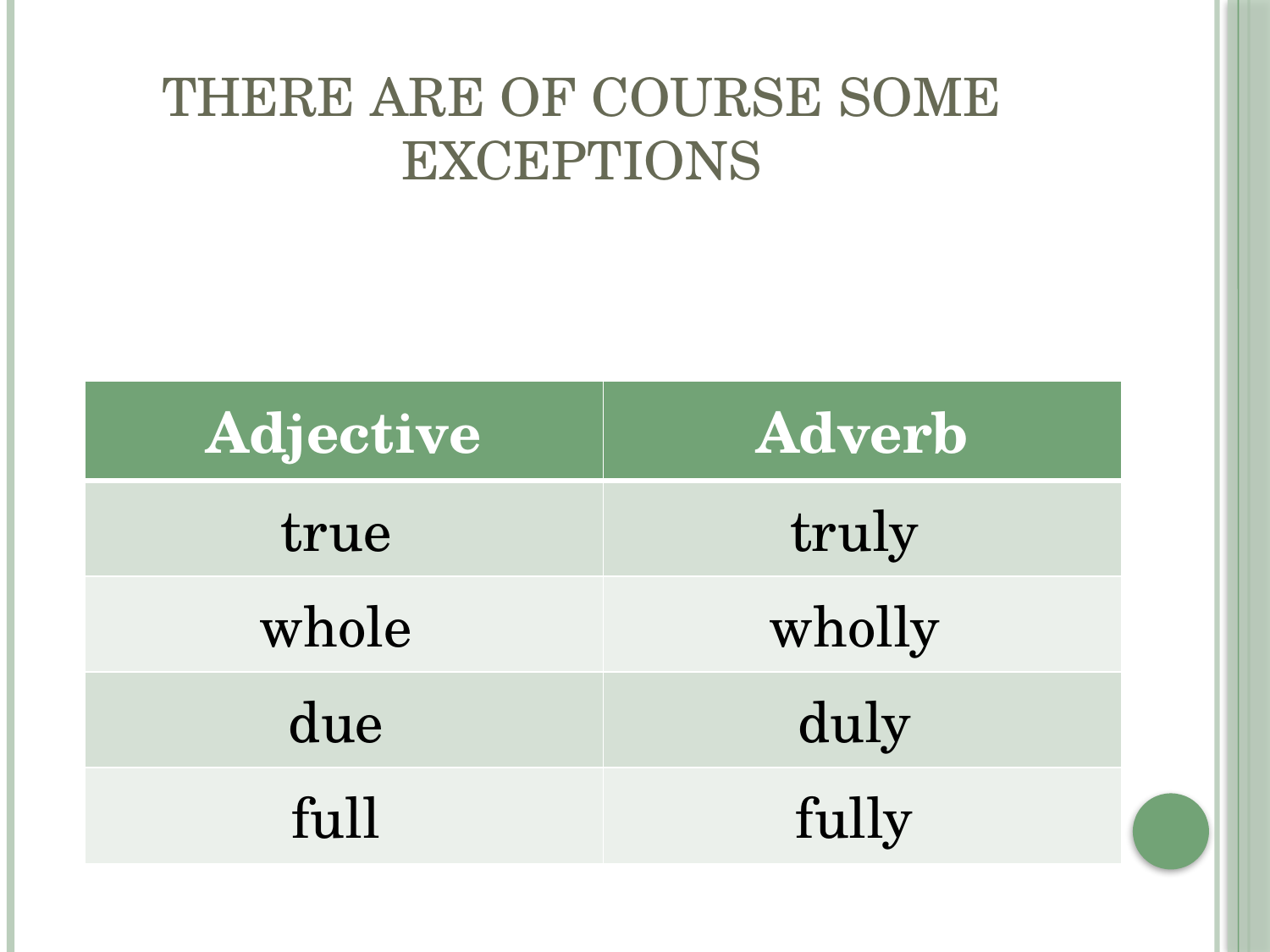

# There are of course some exceptions
| Adjective | Adverb |
| --- | --- |
| true | truly |
| whole | wholly |
| due | duly |
| full | fully |